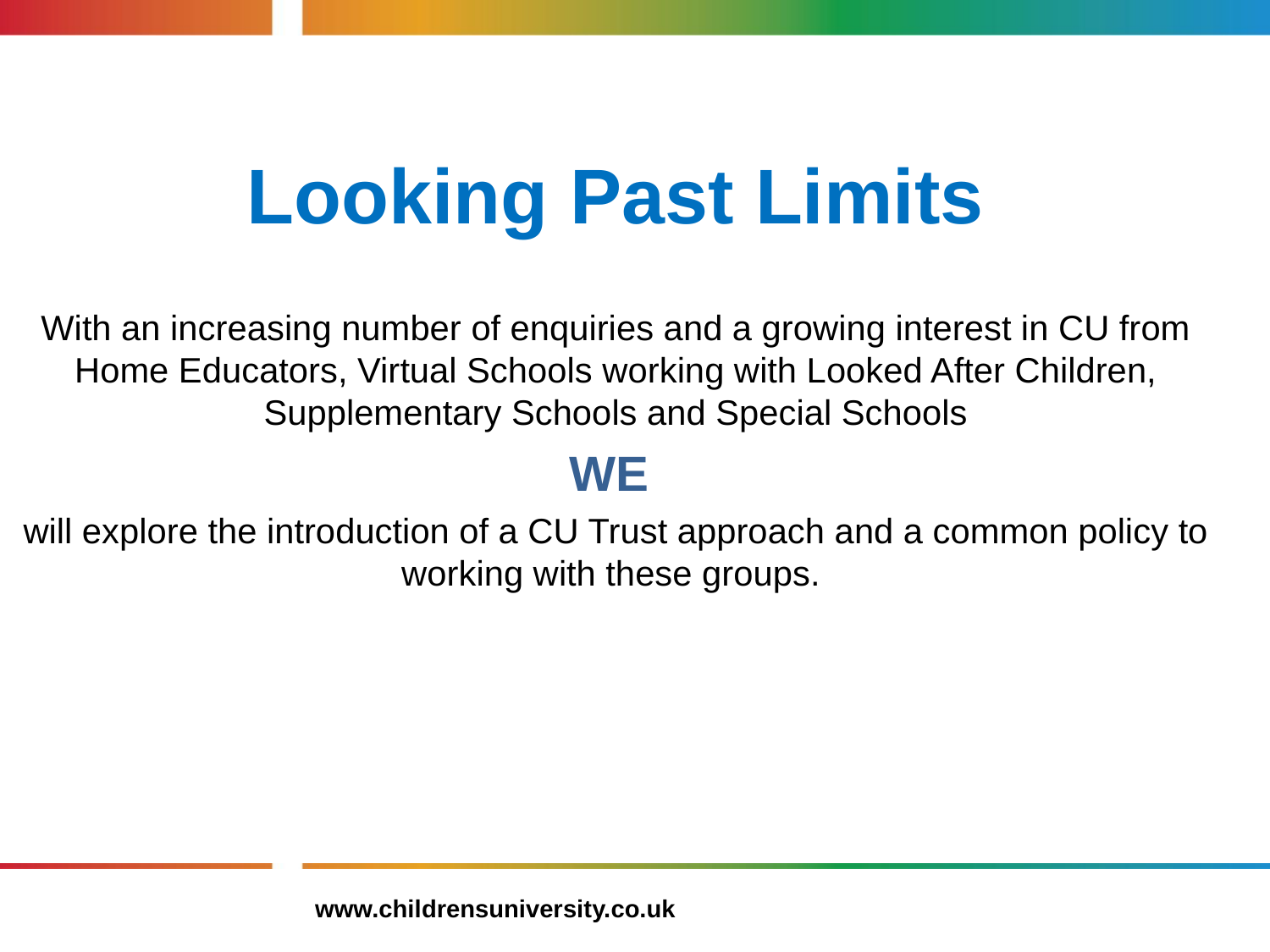

Looking Past Limits

With an increasing number of enquiries and a growing interest in CU from Home Educators, Virtual Schools working with Looked After Children, Supplementary Schools and Special Schools
WE
will explore the introduction of a CU Trust approach and a common policy to working with these groups.
www.childrensuniversity.co.uk